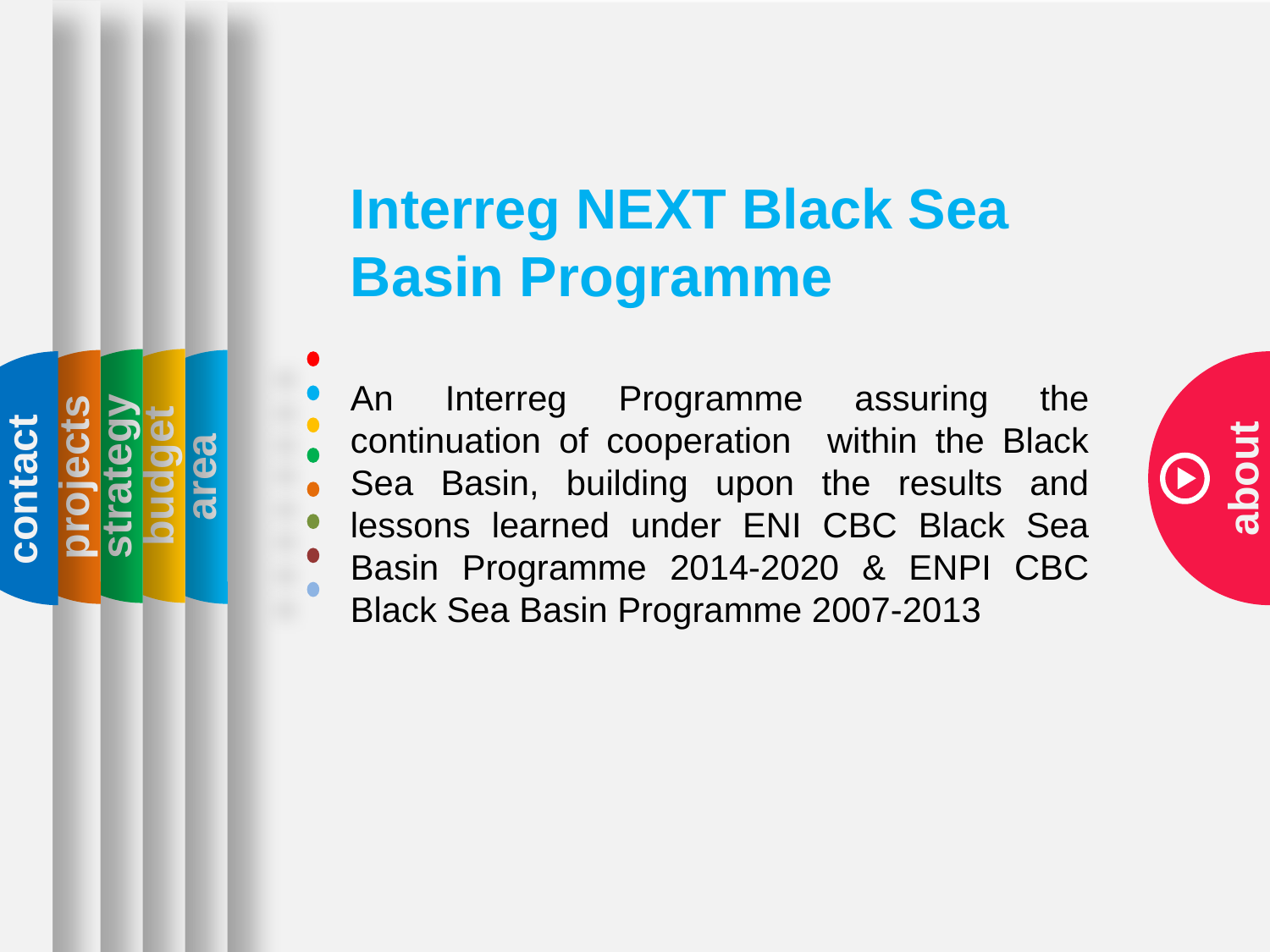

contact

budget

strategy

projects

area

about

Interreg NEXT Black Sea Basin Programme

An Interreg Programme assuring the continuation of cooperation  within the Black Sea Basin, building upon the results and lessons learned under ENI CBC Black Sea Basin Programme 2014-2020 & ENPI CBC Black Sea Basin Programme 2007-2013